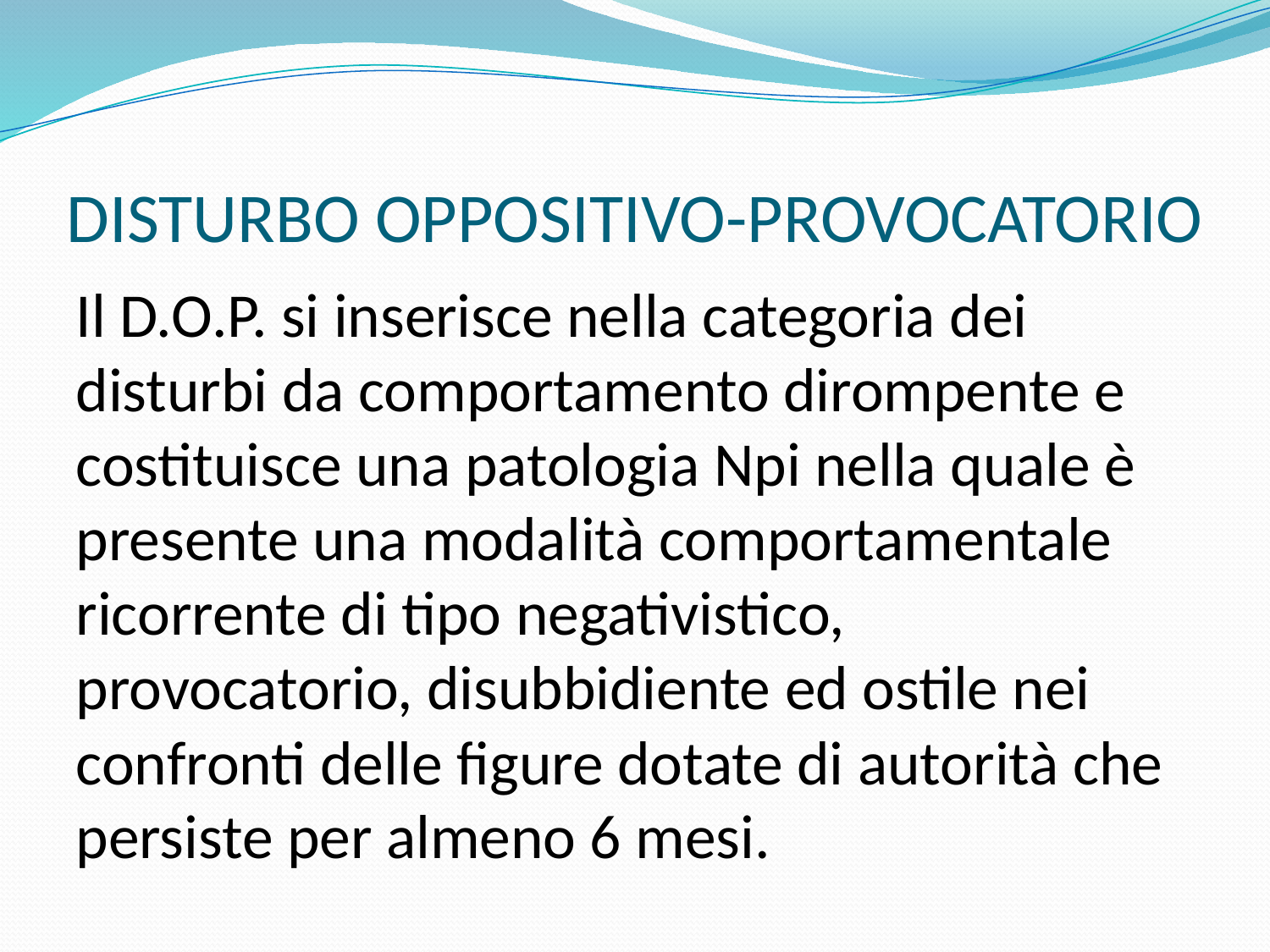

# DISTURBO OPPOSITIVO-PROVOCATORIO
Il D.O.P. si inserisce nella categoria dei disturbi da comportamento dirompente e costituisce una patologia Npi nella quale è presente una modalità comportamentale ricorrente di tipo negativistico, provocatorio, disubbidiente ed ostile nei confronti delle figure dotate di autorità che persiste per almeno 6 mesi.